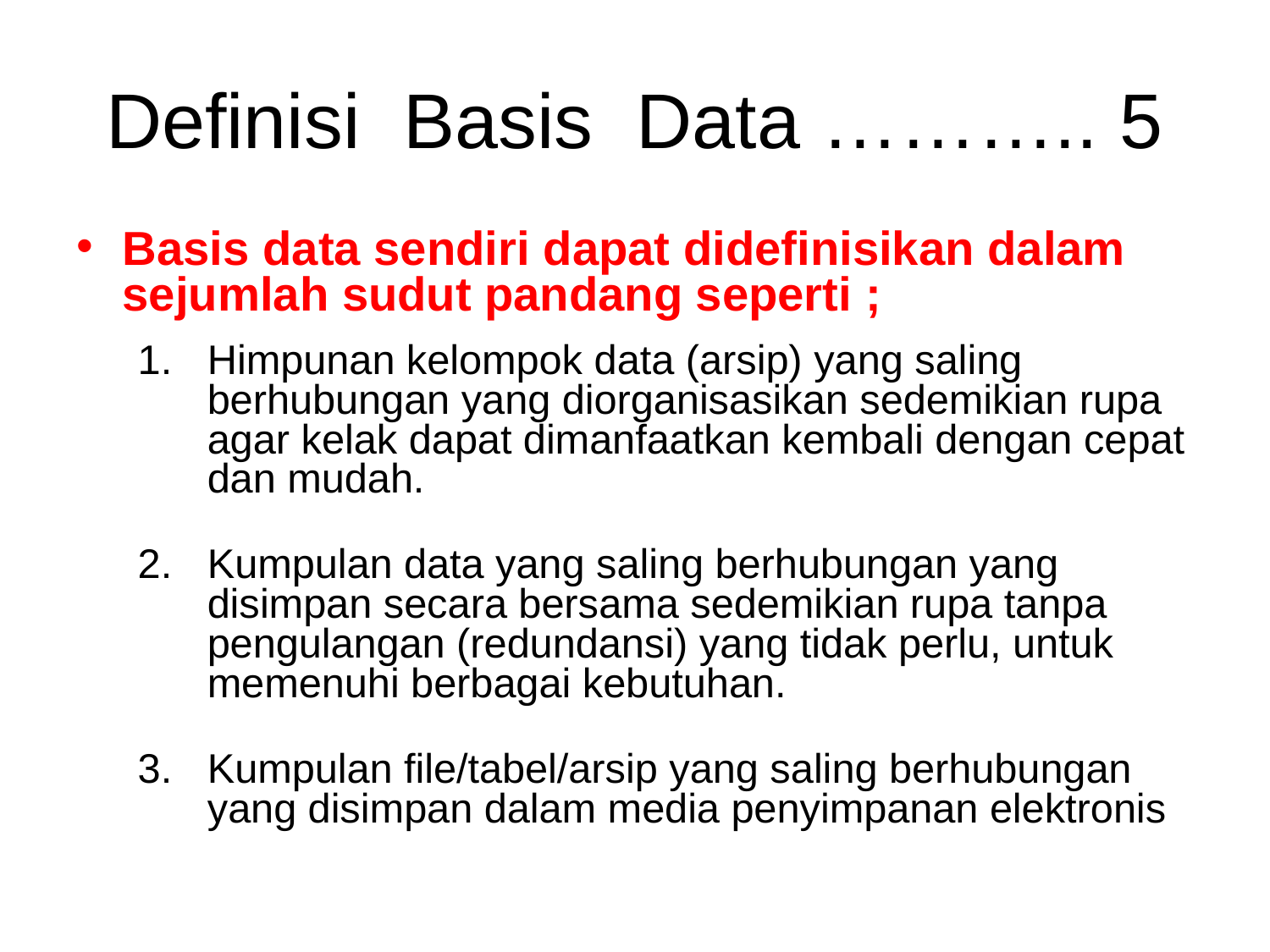

# Definisi  Basis  Data ……….. 5
Basis data sendiri dapat didefinisikan dalam sejumlah sudut pandang seperti ;

Himpunan kelompok data (arsip) yang saling berhubungan yang diorganisasikan sedemikian rupa agar kelak dapat dimanfaatkan kembali dengan cepat dan mudah.

Kumpulan data yang saling berhubungan yang disimpan secara bersama sedemikian rupa tanpa pengulangan (redundansi) yang tidak perlu, untuk memenuhi berbagai kebutuhan.

Kumpulan file/tabel/arsip yang saling berhubungan yang disimpan dalam media penyimpanan elektronis